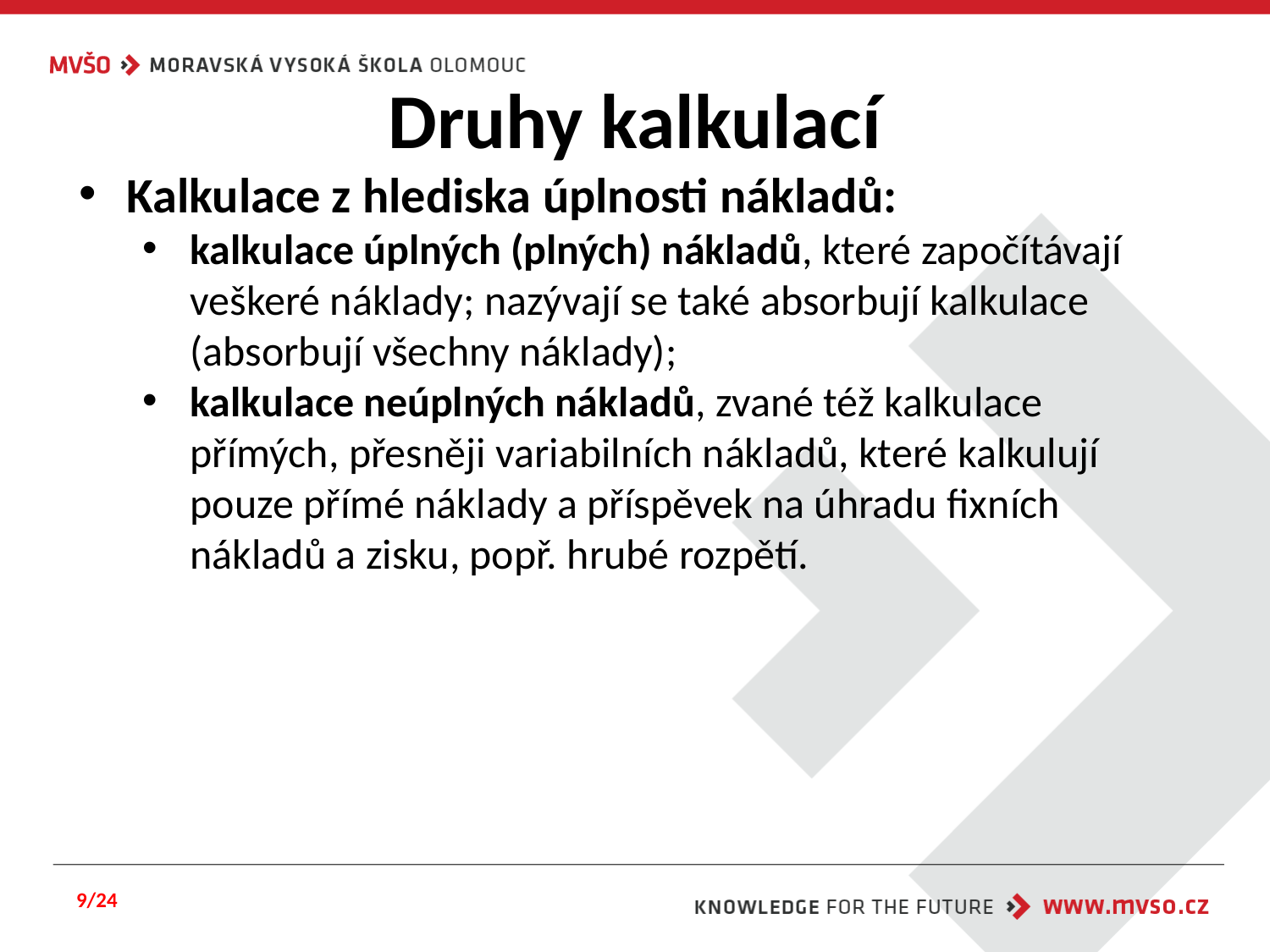

# Druhy kalkulací
Kalkulace z hlediska úplnosti nákladů:
kalkulace úplných (plných) nákladů, které započítávají veškeré náklady; nazývají se také absorbují kalkulace (absorbují všechny náklady);
kalkulace neúplných nákladů, zvané též kalkulace přímých, přesněji variabilních nákladů, které kalkulují pouze přímé náklady a příspěvek na úhradu fixních nákladů a zisku, popř. hrubé rozpětí.
9/24